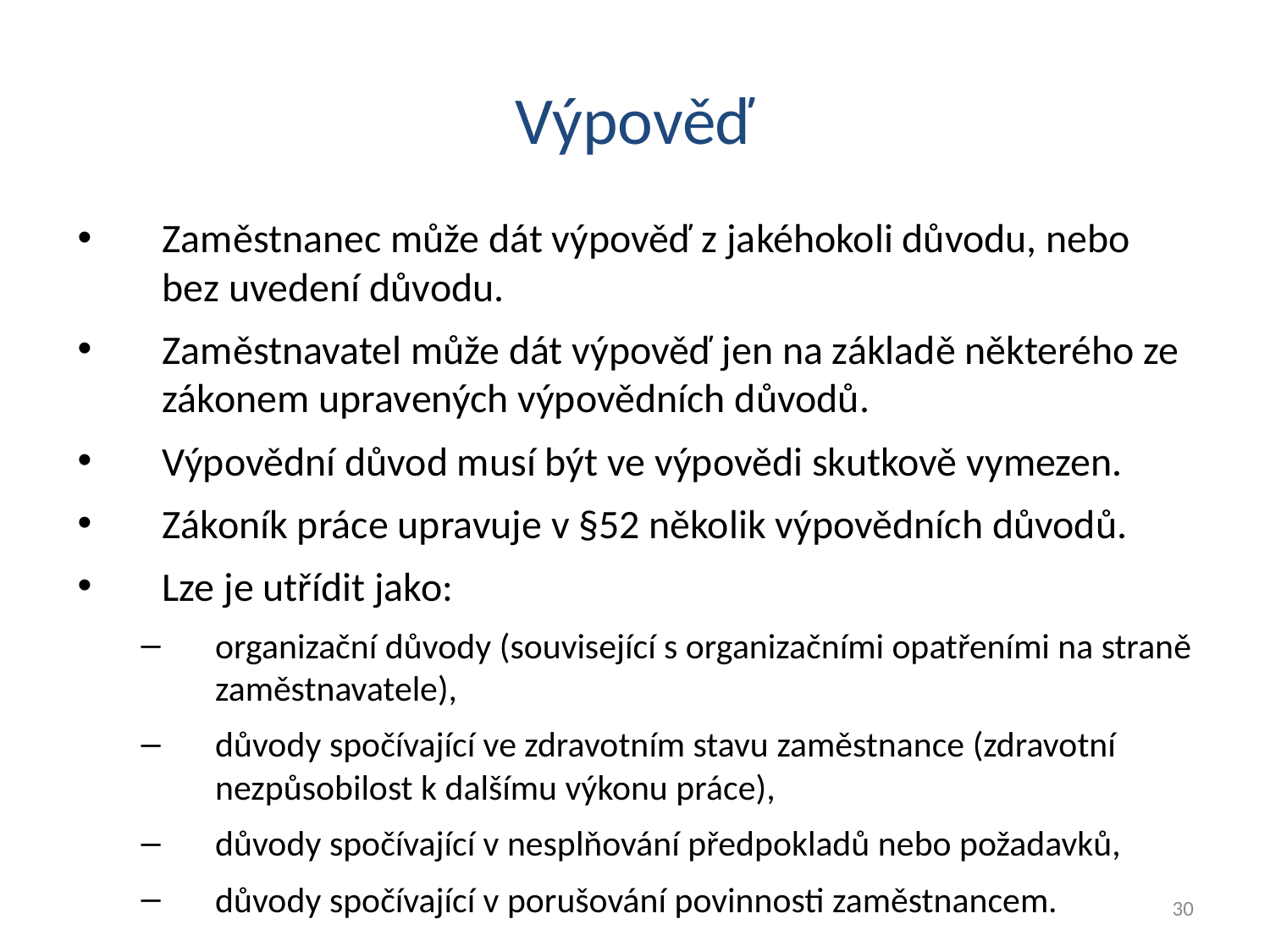

# Výpověď
Zaměstnanec může dát výpověď z jakéhokoli důvodu, nebo bez uvedení důvodu.
Zaměstnavatel může dát výpověď jen na základě některého ze zákonem upravených výpovědních důvodů.
Výpovědní důvod musí být ve výpovědi skutkově vymezen.
Zákoník práce upravuje v §52 několik výpovědních důvodů.
Lze je utřídit jako:
organizační důvody (související s organizačními opatřeními na straně zaměstnavatele),
důvody spočívající ve zdravotním stavu zaměstnance (zdravotní nezpůsobilost k dalšímu výkonu práce),
důvody spočívající v nesplňování předpokladů nebo požadavků,
důvody spočívající v porušování povinnosti zaměstnancem.
30